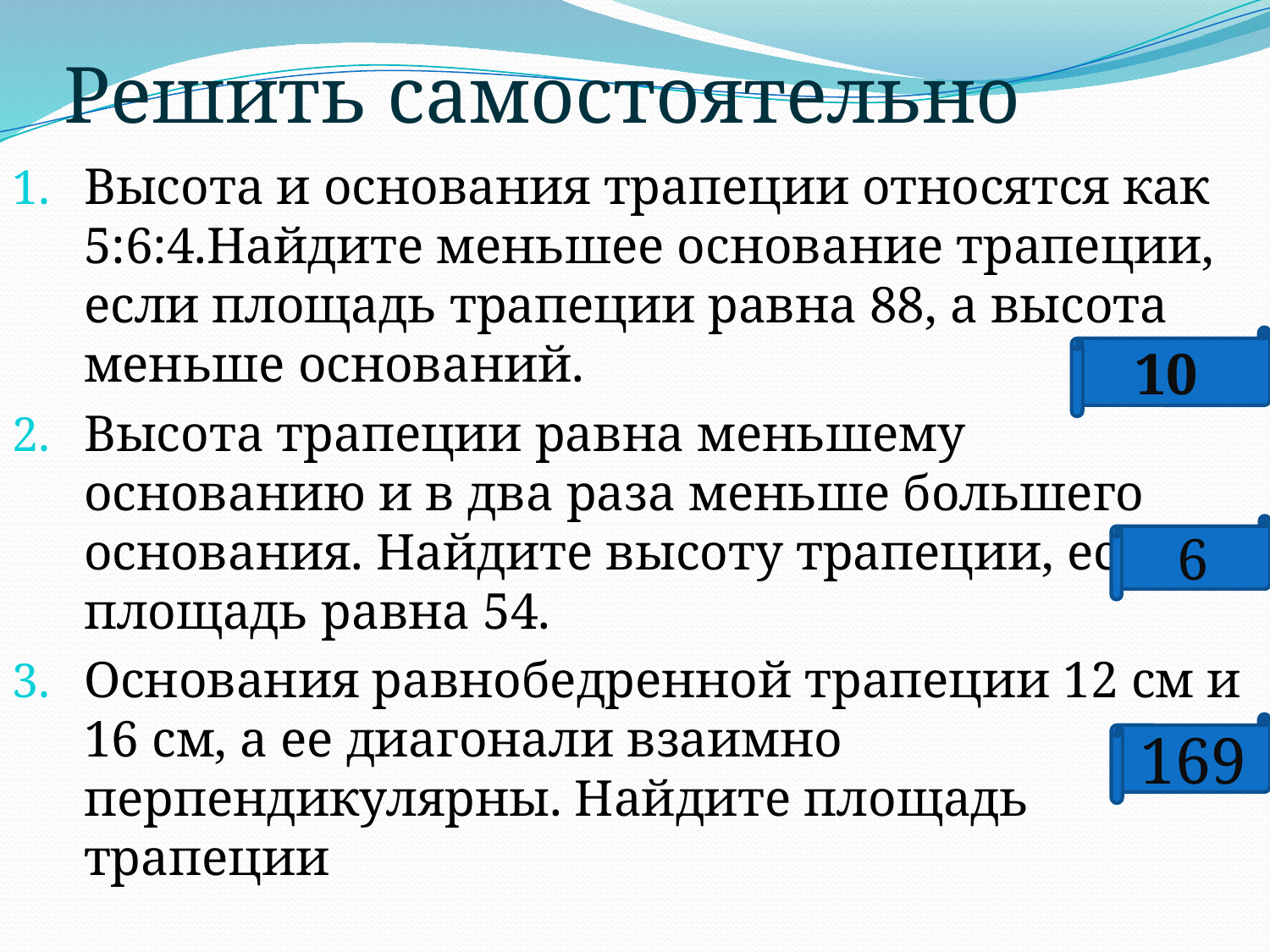

# Решить самостоятельно
Высота и основания трапеции относятся как 5:6:4.Найдите меньшее основание трапеции, если площадь трапеции равна 88, а высота меньше оснований.
Высота трапеции равна меньшему основанию и в два раза меньше большего основания. Найдите высоту трапеции, если ее площадь равна 54.
Основания равнобедренной трапеции 12 см и 16 см, а ее диагонали взаимно перпендикулярны. Найдите площадь трапеции
10
6
169